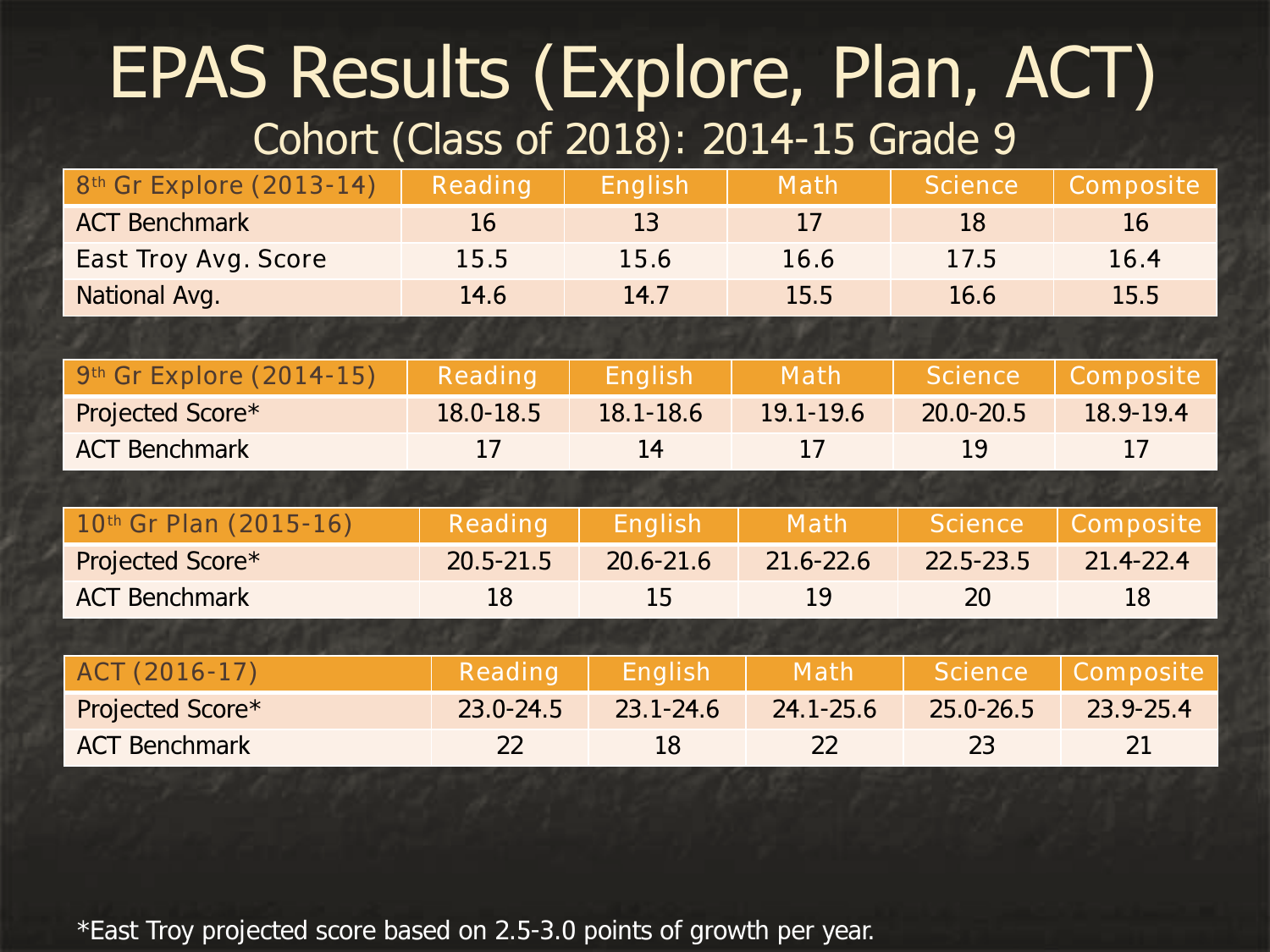

# EPAS Results (Explore, Plan, ACT) Cohort (Class of 2018): 2014-15 Grade 9
| 8th Gr Explore (2013-14) | Reading | English | Math | Science | Composite |
| --- | --- | --- | --- | --- | --- |
| ACT Benchmark | 16 | 13 | 17 | 18 | 16 |
| East Troy Avg. Score | 15.5 | 15.6 | 16.6 | 17.5 | 16.4 |
| National Avg. | 14.6 | 14.7 | 15.5 | 16.6 | 15.5 |
| 9th Gr Explore (2014-15) | Reading | English | Math | Science | Composite |
| --- | --- | --- | --- | --- | --- |
| Projected Score\* | 18.0-18.5 | 18.1-18.6 | 19.1-19.6 | 20.0-20.5 | 18.9-19.4 |
| ACT Benchmark | 17 | 14 | 17 | 19 | 17 |
| 10th Gr Plan (2015-16) | Reading | English | Math | Science | Composite |
| --- | --- | --- | --- | --- | --- |
| Projected Score\* | 20.5-21.5 | 20.6-21.6 | 21.6-22.6 | 22.5-23.5 | 21.4-22.4 |
| ACT Benchmark | 18 | 15 | 19 | 20 | 18 |
| ACT (2016-17) | Reading | English | Math | Science | Composite |
| --- | --- | --- | --- | --- | --- |
| Projected Score\* | 23.0-24.5 | 23.1-24.6 | 24.1-25.6 | 25.0-26.5 | 23.9-25.4 |
| ACT Benchmark | 22 | 18 | 22 | 23 | 21 |
*East Troy projected score based on 2.5-3.0 points of growth per year.